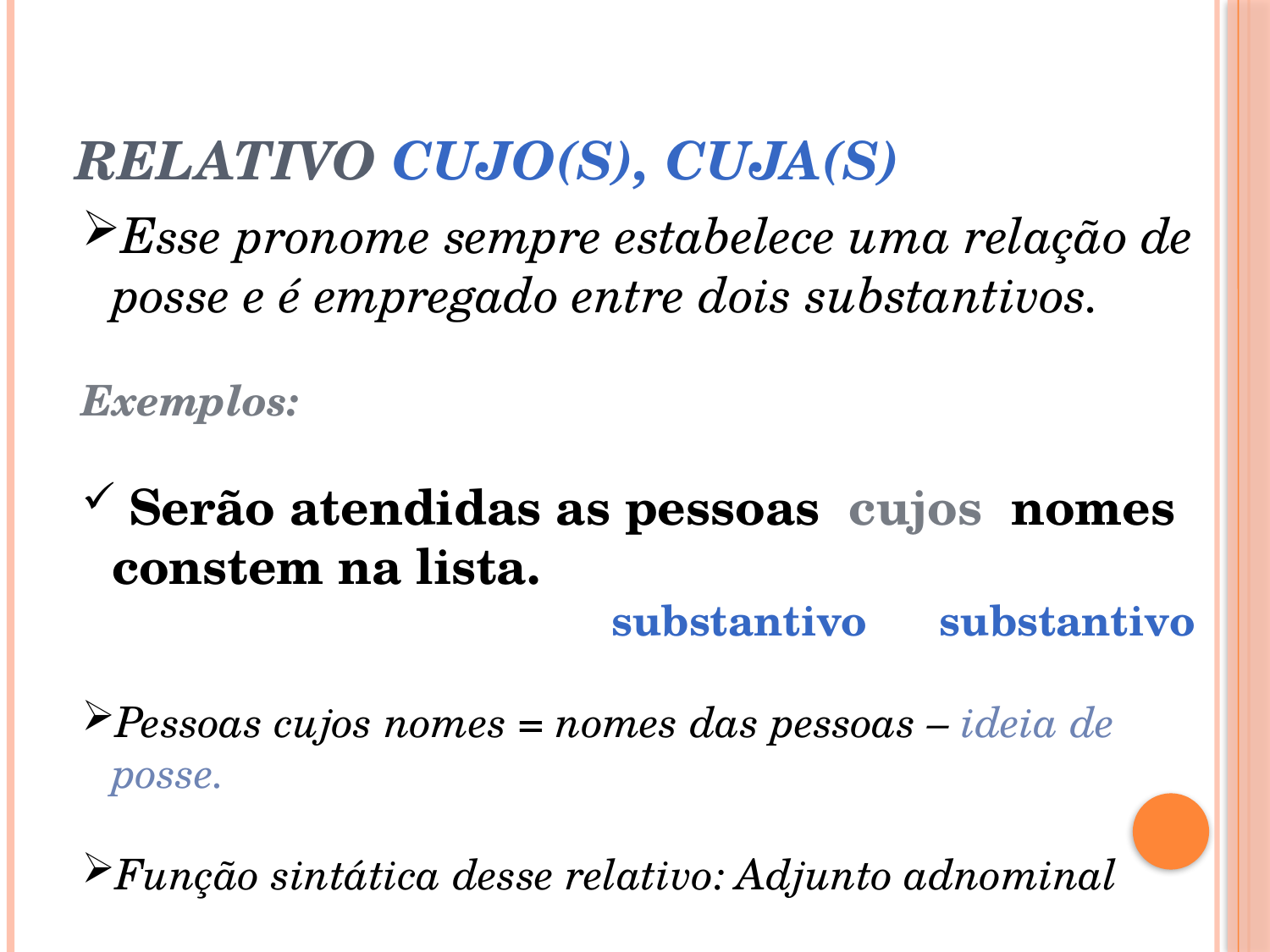

# Relativo cujo(s), cuja(s)
Esse pronome sempre estabelece uma relação de posse e é empregado entre dois substantivos.

Exemplos:

 Serão atendidas as pessoas  cujos  nomes   constem na lista.
	                                  substantivo      substantivo

Pessoas cujos nomes = nomes das pessoas – ideia de posse.

Função sintática desse relativo: Adjunto adnominal